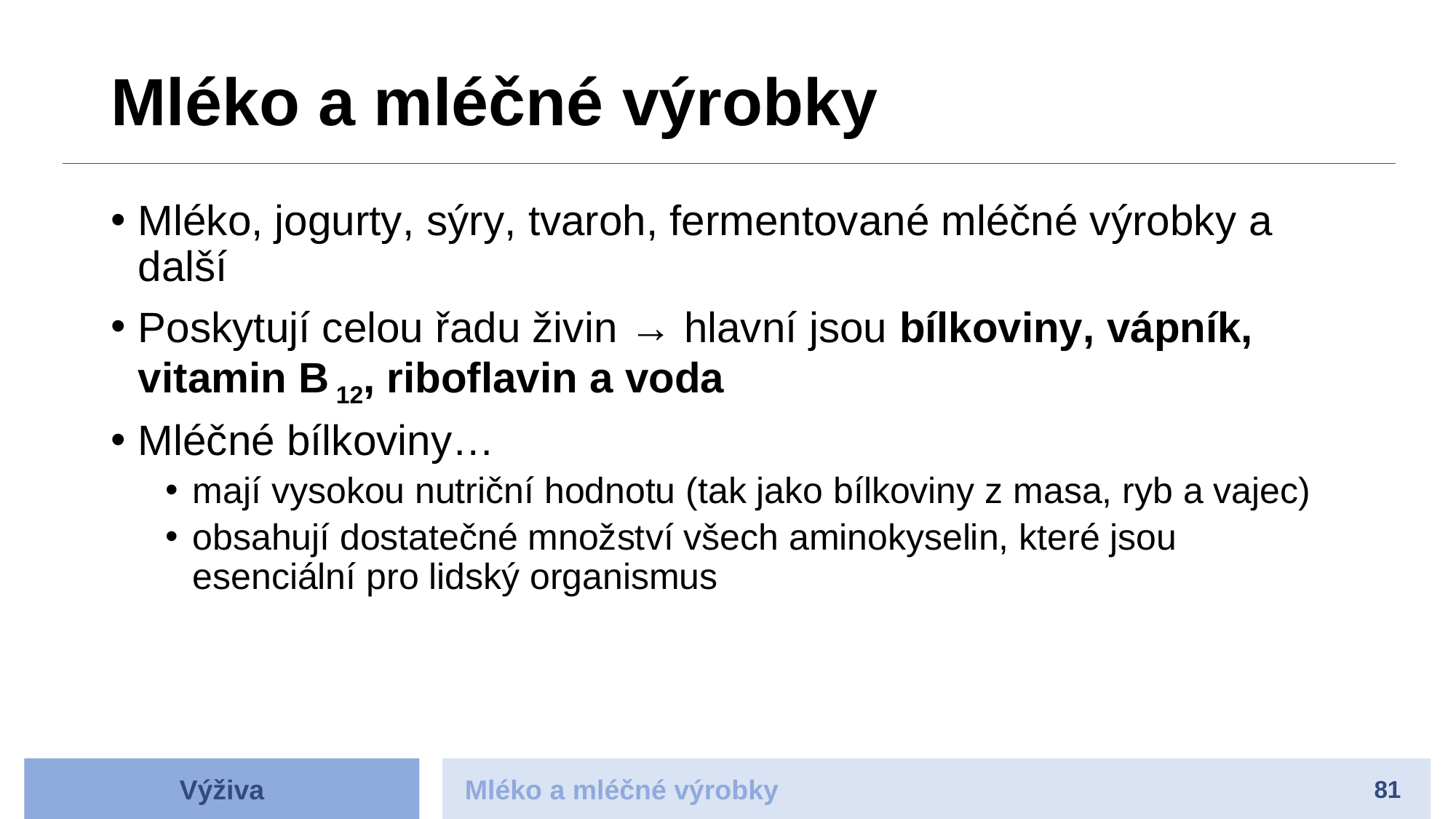

# Mléko a mléčné výrobky
Mléko, jogurty, sýry, tvaroh, fermentované mléčné výrobky a další
Poskytují celou řadu živin → hlavní jsou bílkoviny, vápník, vitamin B 12, riboflavin a voda
Mléčné bílkoviny…
mají vysokou nutriční hodnotu (tak jako bílkoviny z masa, ryb a vajec)
obsahují dostatečné množství všech aminokyselin, které jsou esenciální pro lidský organismus

Výživa
Mléko a mléčné výrobky
81